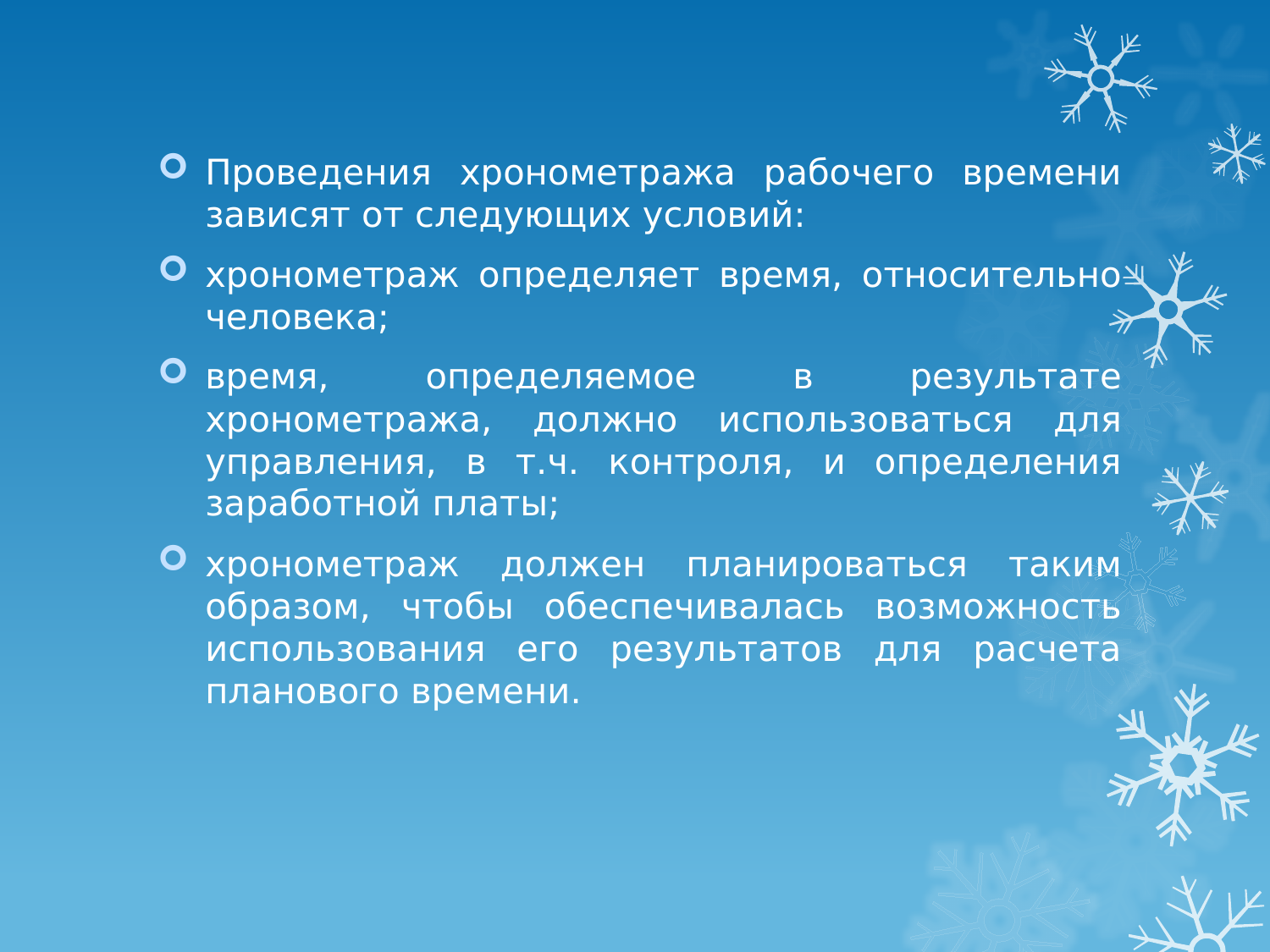

Проведения хронометража рабочего времени зависят от следующих условий:
хронометраж определяет время, относительно человека;
время, определяемое в результате хронометража, должно использоваться для управления, в т.ч. контроля, и определения заработной платы;
хронометраж должен планироваться таким образом, чтобы обеспечивалась возможность использования его результатов для расчета планового времени.